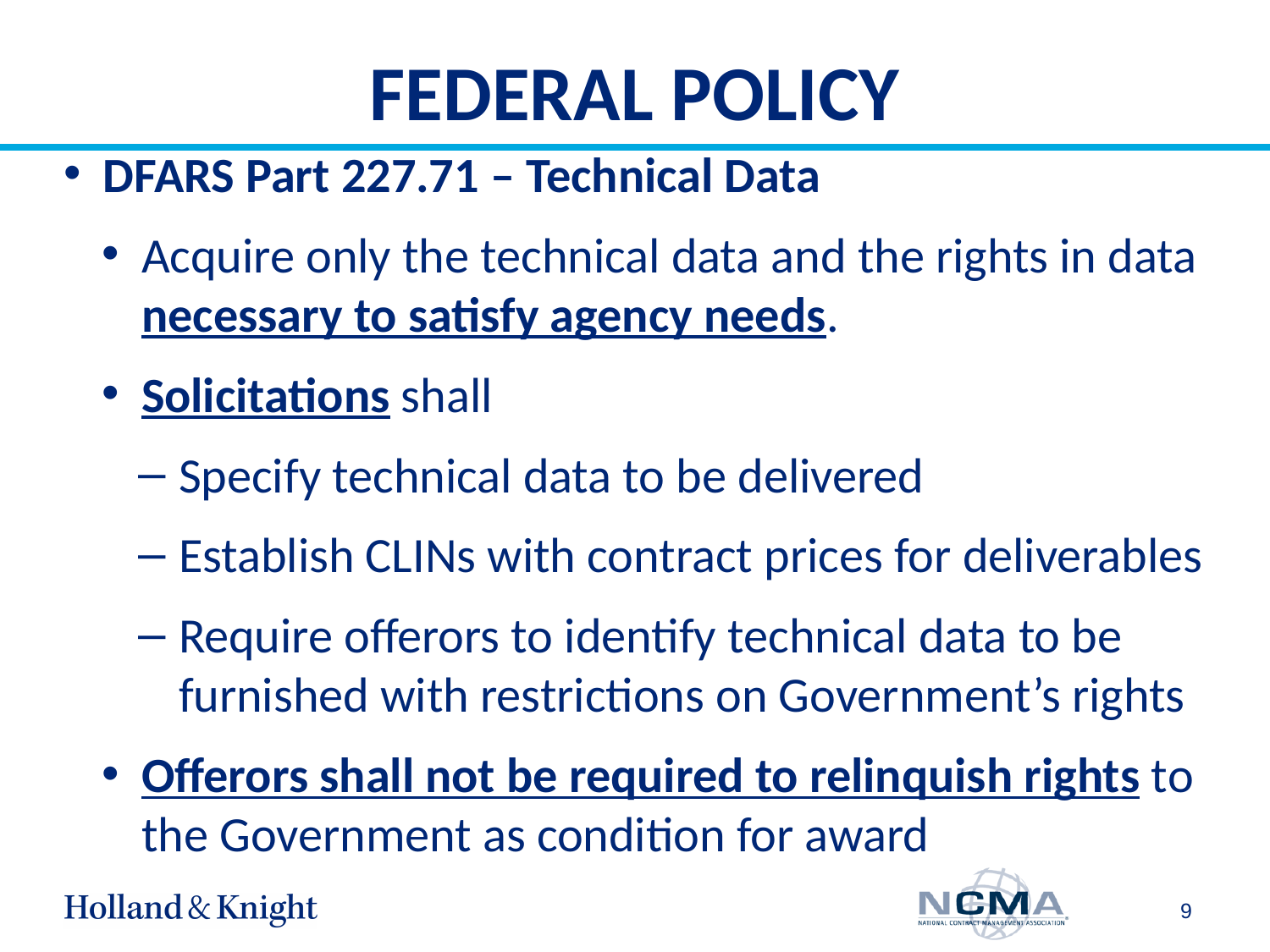

# FEDERAL POLICY
DFARS Part 227.71 – Technical Data
Acquire only the technical data and the rights in data necessary to satisfy agency needs.
Solicitations shall
Specify technical data to be delivered
Establish CLINs with contract prices for deliverables
Require offerors to identify technical data to be furnished with restrictions on Government’s rights
Offerors shall not be required to relinquish rights to the Government as condition for award

9